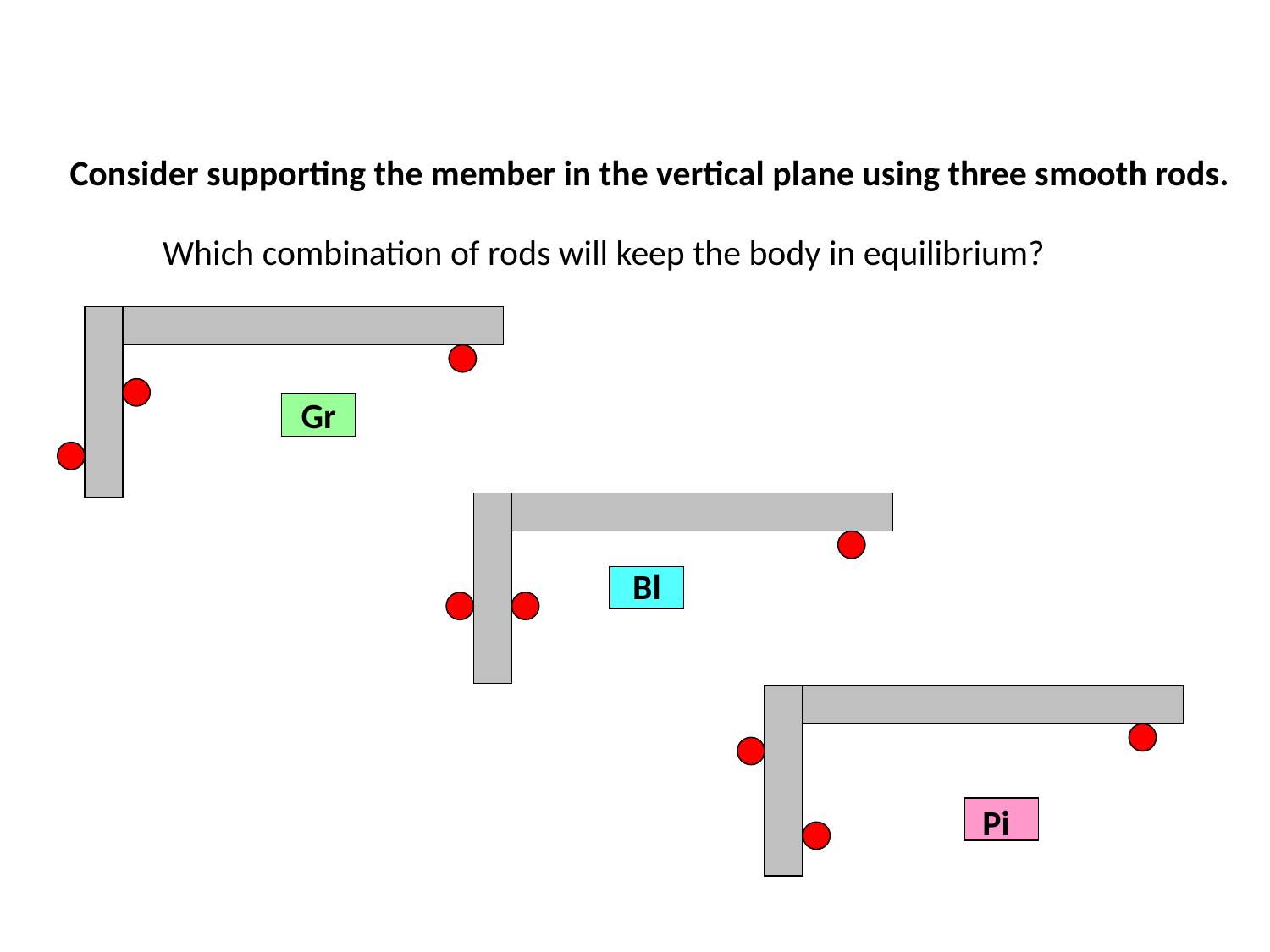

Consider supporting the member in the vertical plane using three smooth rods.

Which combination of rods will keep the body in equilibrium?

Gr

Bl

Pi